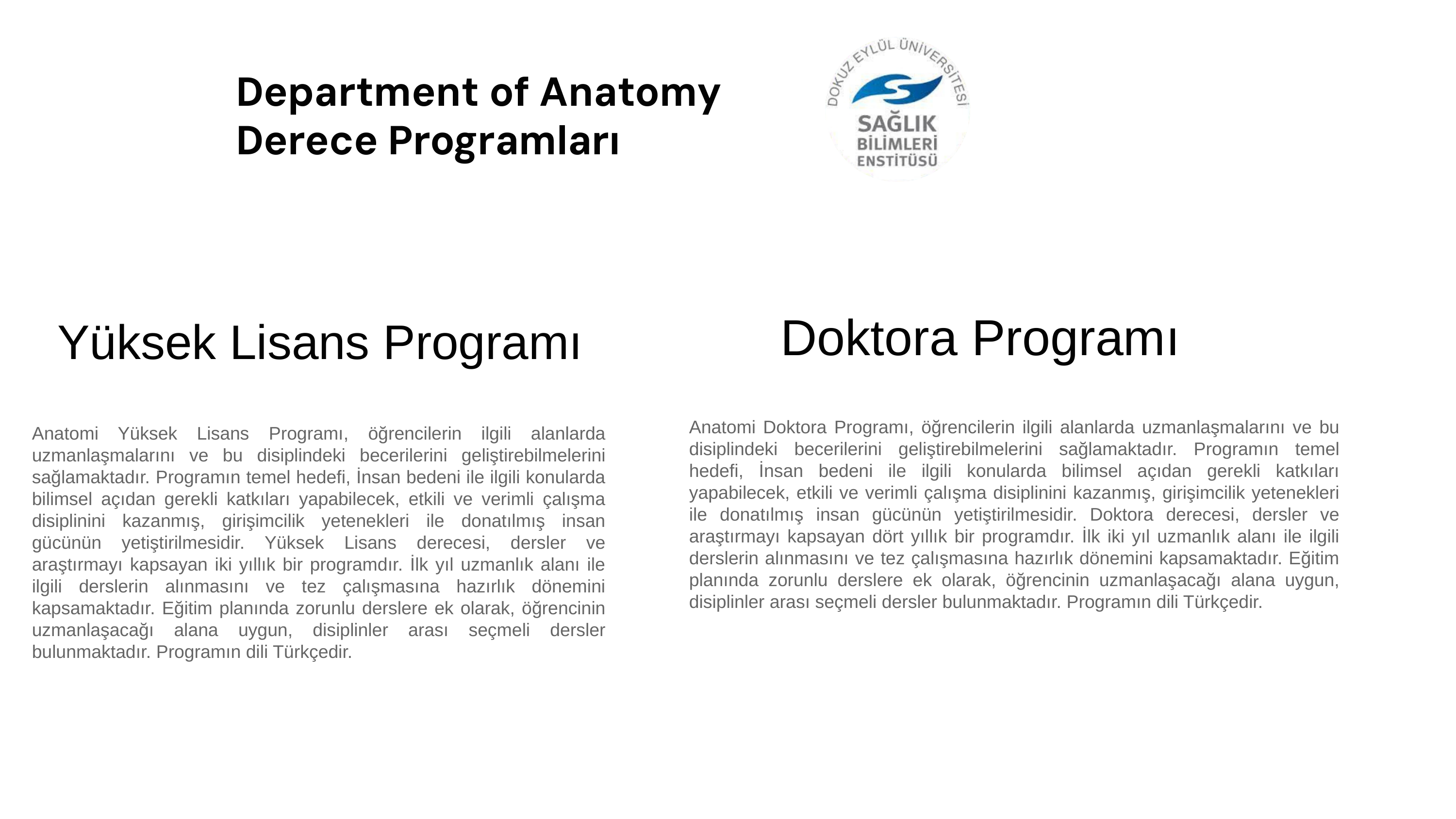

Department of Anatomy
Derece Programları

Yüksek Lisans Programı
Doktora Programı
Anatomi Doktora Programı, öğrencilerin ilgili alanlarda uzmanlaşmalarını ve bu disiplindeki becerilerini geliştirebilmelerini sağlamaktadır. Programın temel hedefi, İnsan bedeni ile ilgili konularda bilimsel açıdan gerekli katkıları yapabilecek, etkili ve verimli çalışma disiplinini kazanmış, girişimcilik yetenekleri ile donatılmış insan gücünün yetiştirilmesidir. Doktora derecesi, dersler ve araştırmayı kapsayan dört yıllık bir programdır. İlk iki yıl uzmanlık alanı ile ilgili derslerin alınmasını ve tez çalışmasına hazırlık dönemini kapsamaktadır. Eğitim planında zorunlu derslere ek olarak, öğrencinin uzmanlaşacağı alana uygun, disiplinler arası seçmeli dersler bulunmaktadır. Programın dili Türkçedir.
Anatomi Yüksek Lisans Programı, öğrencilerin ilgili alanlarda uzmanlaşmalarını ve bu disiplindeki becerilerini geliştirebilmelerini sağlamaktadır. Programın temel hedefi, İnsan bedeni ile ilgili konularda bilimsel açıdan gerekli katkıları yapabilecek, etkili ve verimli çalışma disiplinini kazanmış, girişimcilik yetenekleri ile donatılmış insan gücünün yetiştirilmesidir. Yüksek Lisans derecesi, dersler ve araştırmayı kapsayan iki yıllık bir programdır. İlk yıl uzmanlık alanı ile ilgili derslerin alınmasını ve tez çalışmasına hazırlık dönemini kapsamaktadır. Eğitim planında zorunlu derslere ek olarak, öğrencinin uzmanlaşacağı alana uygun, disiplinler arası seçmeli dersler bulunmaktadır. Programın dili Türkçedir.